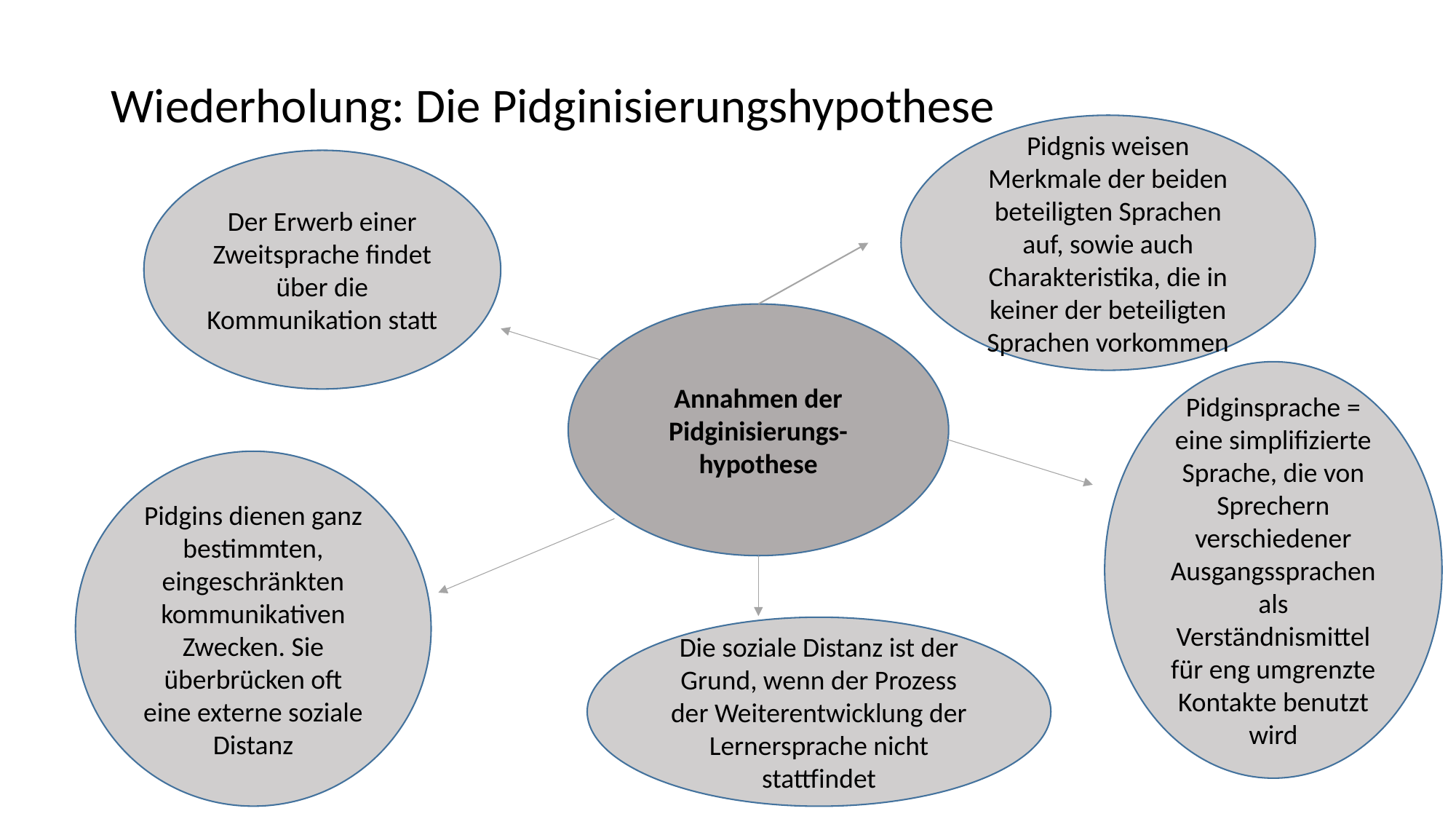

# Wiederholung: Die Pidginisierungshypothese
Pidgnis weisen Merkmale der beiden beteiligten Sprachen auf, sowie auch Charakteristika, die in keiner der beteiligten Sprachen vorkommen

Der Erwerb einer Zweitsprache findet über die Kommunikation statt
Annahmen der Pidginisierungs-hypothese
Pidginsprache = eine simplifizierte Sprache, die von Sprechern verschiedener Ausgangssprachen als Verständnismittel für eng umgrenzte Kontakte benutzt wird
Pidgins dienen ganz bestimmten, eingeschränkten kommunikativen Zwecken. Sie überbrücken oft eine externe soziale Distanz
Die soziale Distanz ist der Grund, wenn der Prozess der Weiterentwicklung der Lernersprache nicht stattfindet